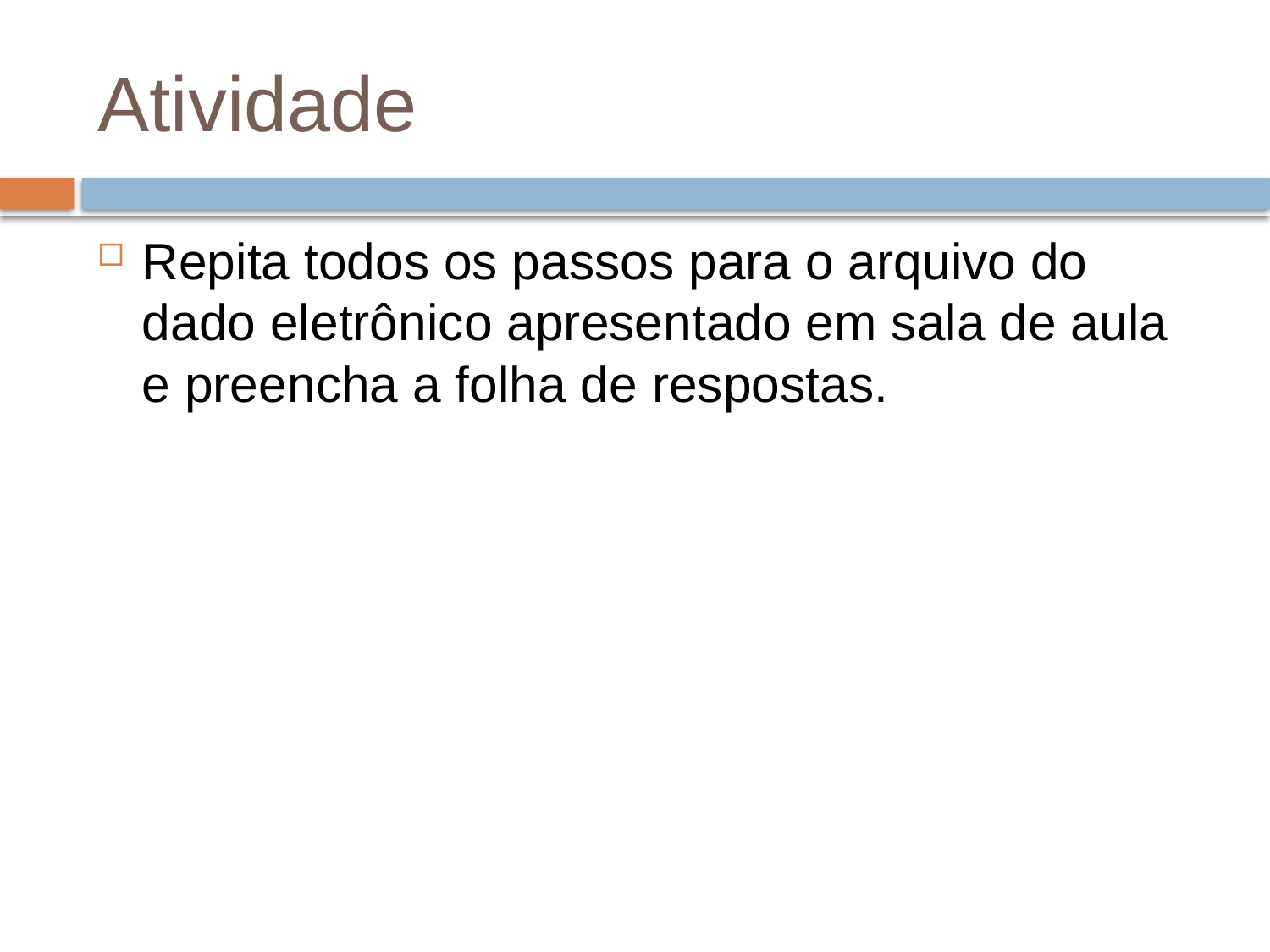

# Atividade
Repita todos os passos para o arquivo do dado eletrônico apresentado em sala de aula e preencha a folha de respostas.